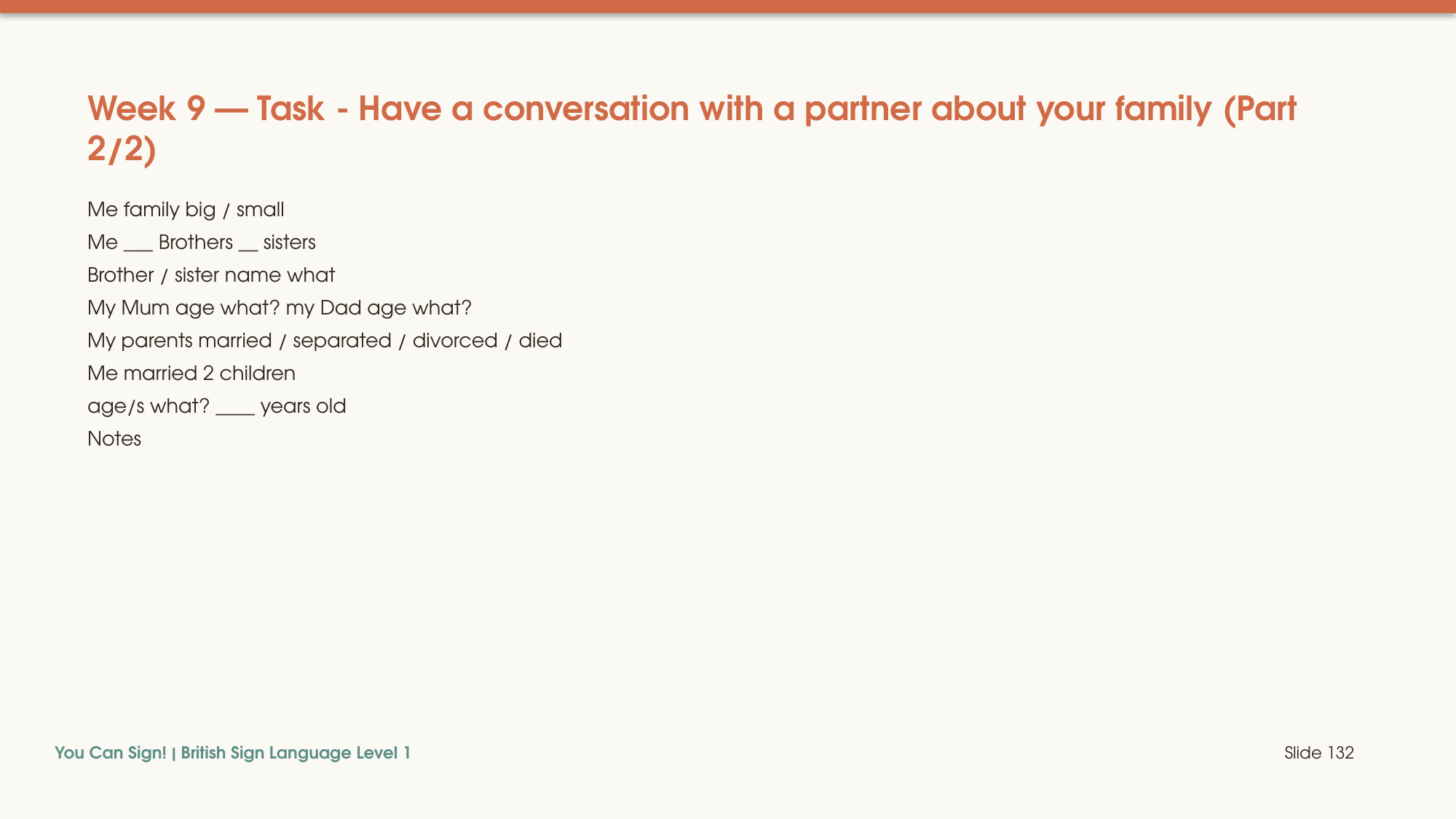

Week 9 — Task - Have a conversation with a partner about your family (Part 2/2)
Me family big / small
Me ___ Brothers __ sisters
Brother / sister name what
My Mum age what? my Dad age what?
My parents married / separated / divorced / died
Me married 2 children
age/s what? ____ years old
Notes
You Can Sign! | British Sign Language Level 1
Slide 132